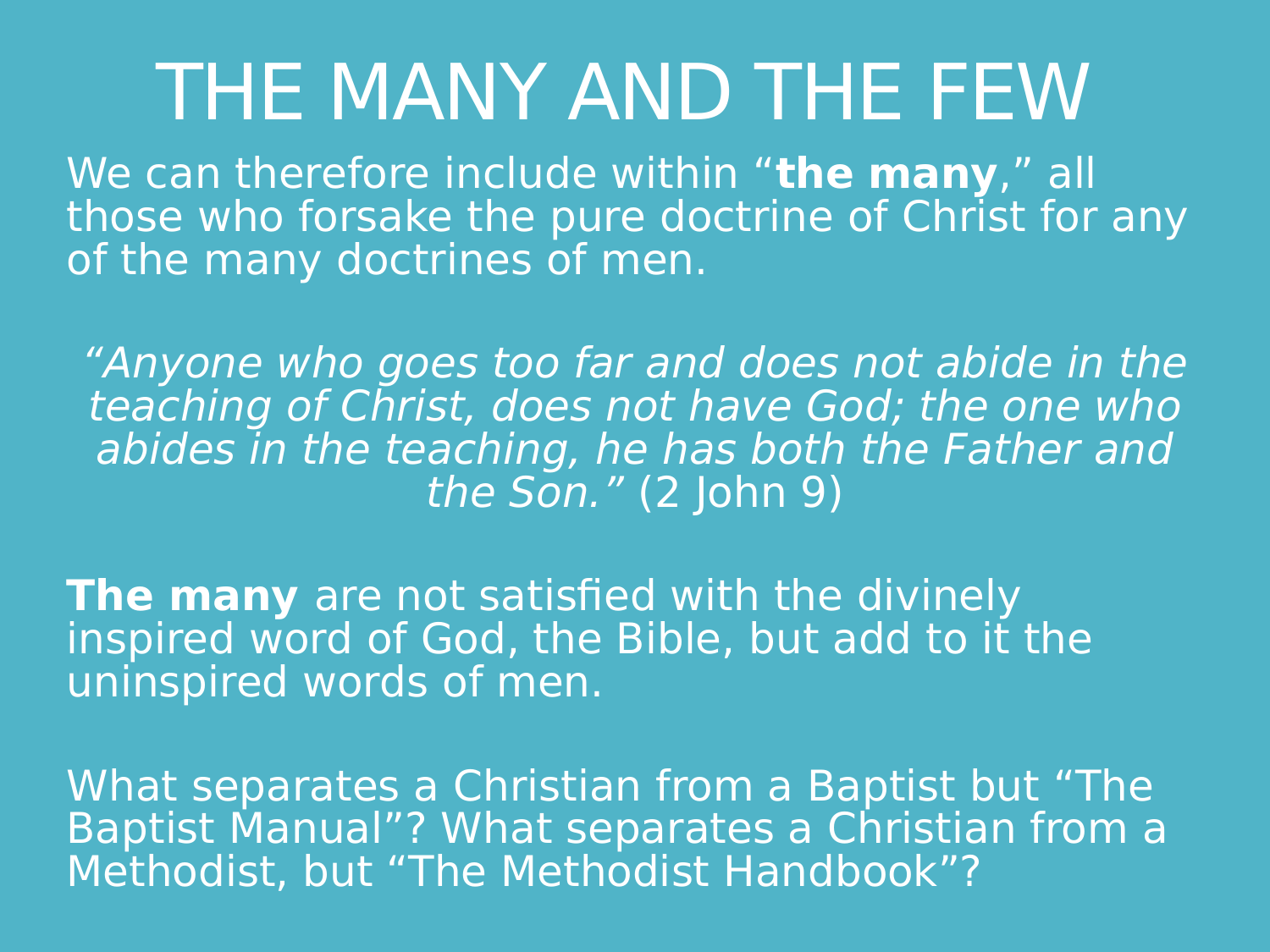

# THE MANY AND THE FEW
We can therefore include within “the many,” all those who forsake the pure doctrine of Christ for any of the many doctrines of men.

“Anyone who goes too far and does not abide in the teaching of Christ, does not have God; the one who abides in the teaching, he has both the Father and the Son.” (2 John 9)

The many are not satisfied with the divinely inspired word of God, the Bible, but add to it the uninspired words of men.

What separates a Christian from a Baptist but “The Baptist Manual”? What separates a Christian from a Methodist, but “The Methodist Handbook”?